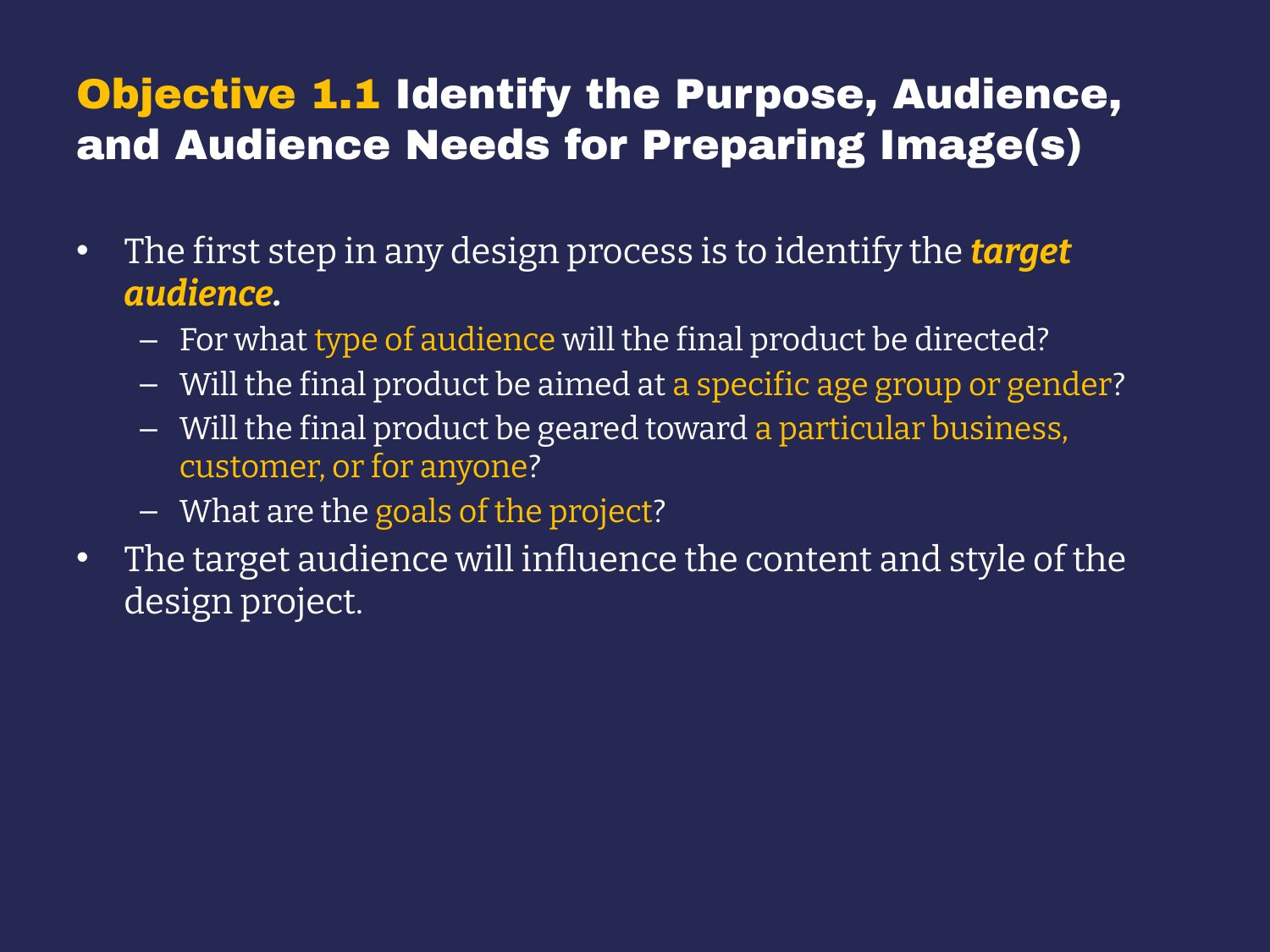

# Objective 1.1 Identify the Purpose, Audience, and Audience Needs for Preparing Image(s)
The first step in any design process is to identify the target audience.
For what type of audience will the final product be directed?
Will the final product be aimed at a specific age group or gender?
Will the final product be geared toward a particular business, customer, or for anyone?
What are the goals of the project?
The target audience will influence the content and style of the design project.